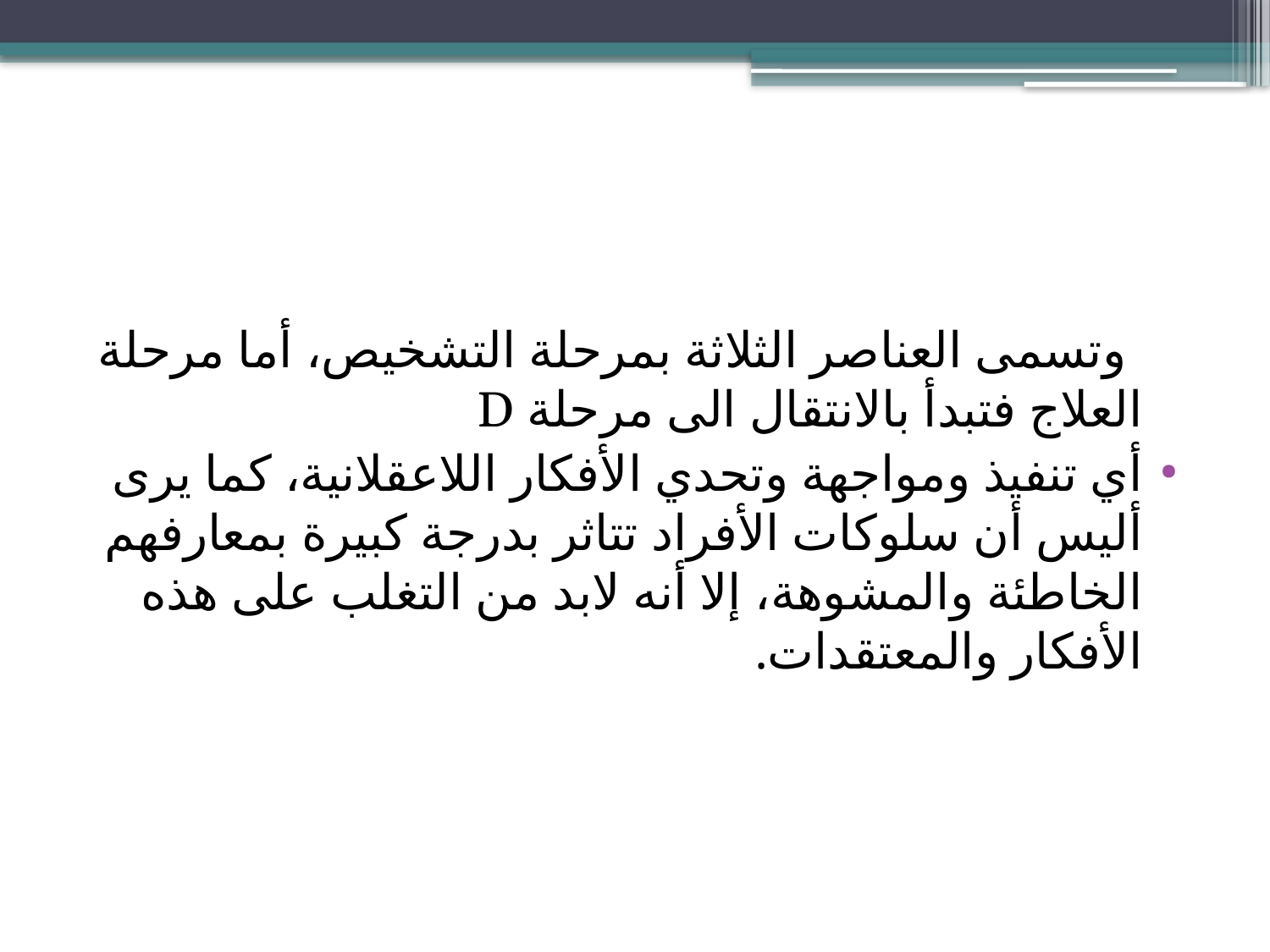

وتسمى العناصر الثلاثة بمرحلة التشخيص، أما مرحلة العلاج فتبدأ بالانتقال الى مرحلة D
أي تنفيذ ومواجهة وتحدي الأفكار اللاعقلانية، كما يرى أليس أن سلوكات الأفراد تتاثر بدرجة كبيرة بمعارفهم الخاطئة والمشوهة، إلا أنه لابد من التغلب على هذه الأفكار والمعتقدات.